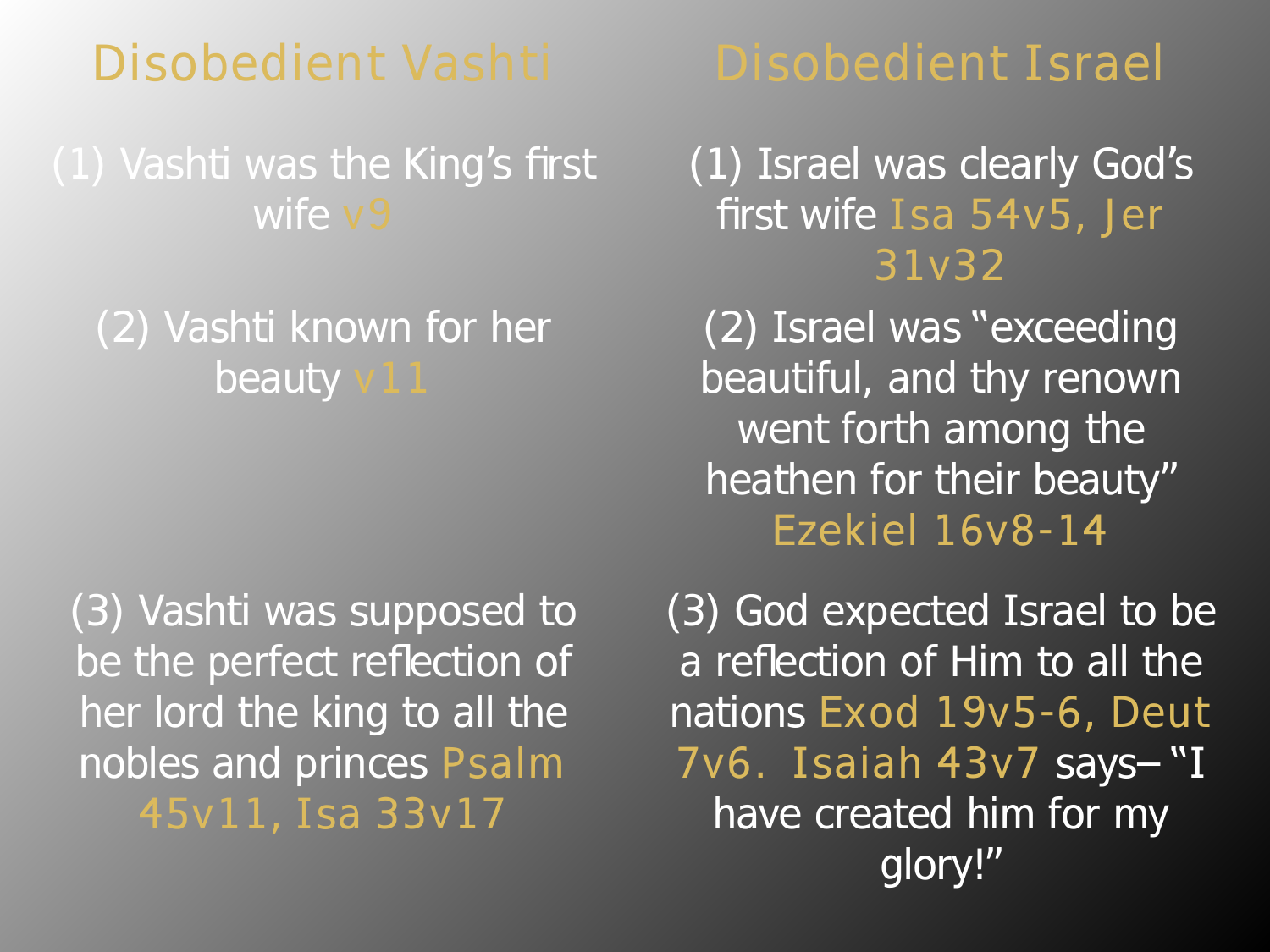

Disobedient Vashti
Disobedient Israel
(1) Vashti was the King’s first wife v9
(1) Israel was clearly God’s first wife Isa 54v5, Jer 31v32
(2) Vashti known for her beauty v11
(2) Israel was “exceeding beautiful, and thy renown went forth among the heathen for their beauty” Ezekiel 16v8-14
(3) Vashti was supposed to be the perfect reflection of her lord the king to all the nobles and princes Psalm 45v11, Isa 33v17
(3) God expected Israel to be a reflection of Him to all the nations Exod 19v5-6, Deut 7v6.  Isaiah 43v7 says– “I have created him for my glory!”